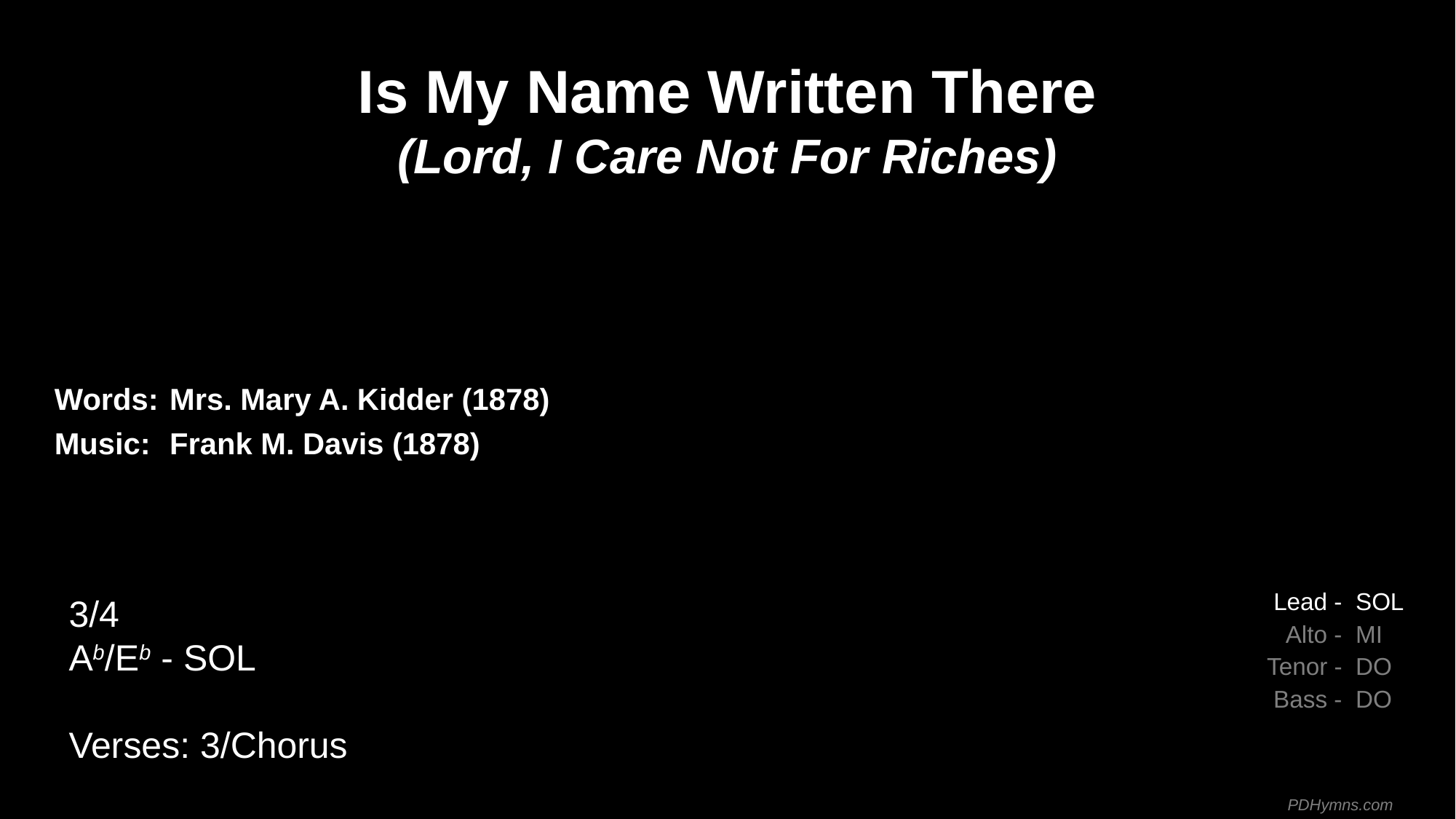

Is My Name Written There
(Lord, I Care Not For Riches)

| Words: | Mrs. Mary A. Kidder (1878) |
| --- | --- |
| Music: | Frank M. Davis (1878) |
|  |  |
|  |  |
3/4
Ab/Eb - SOL

Verses: 3/Chorus
| Lead - | SOL |
| --- | --- |
| Alto - | MI |
| Tenor - | DO |
| Bass - | DO |
PDHymns.com